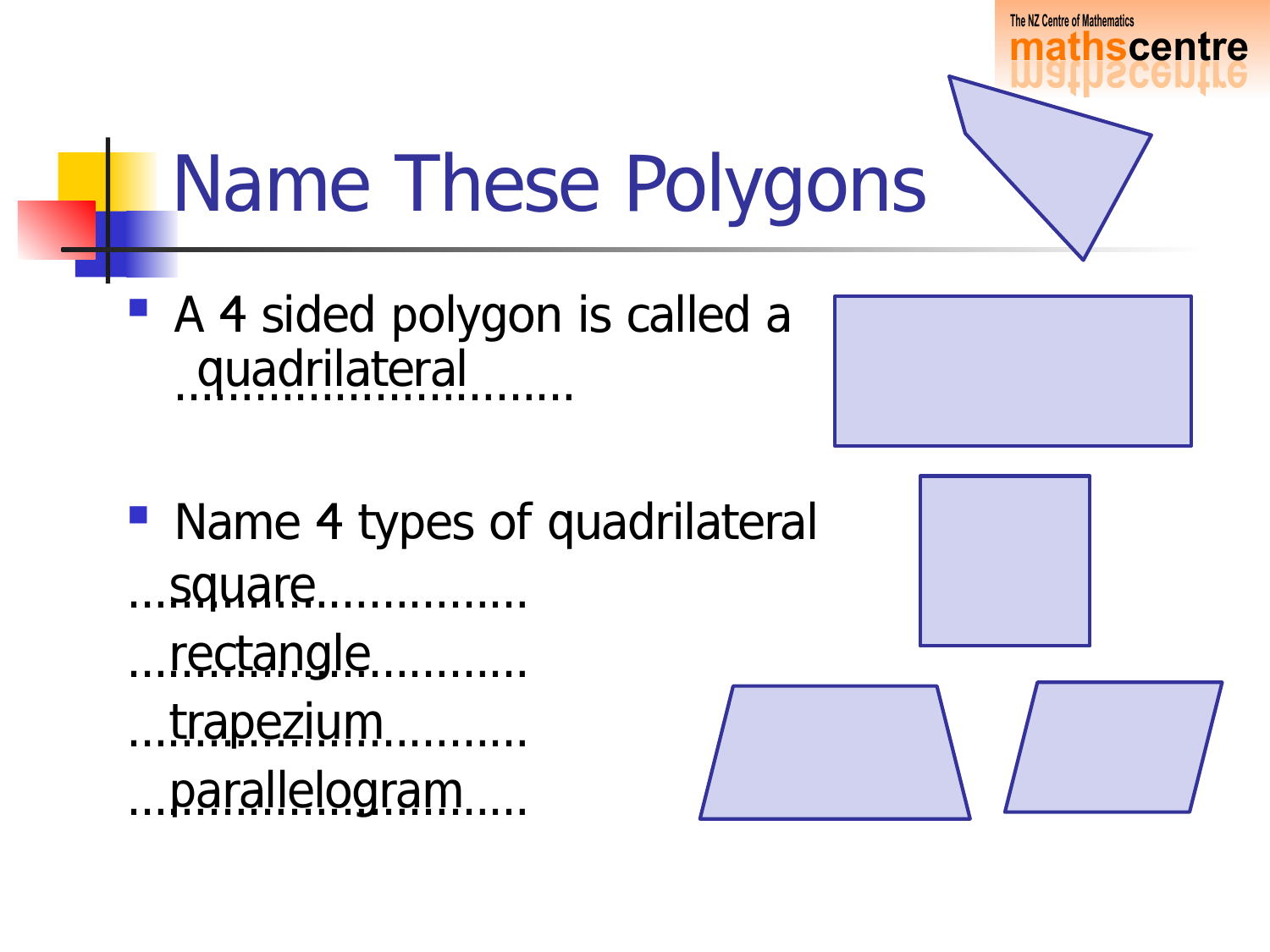

# Name These Polygons
A 4 sided polygon is called a
   …………………………

Name 4 types of quadrilateral
…………………………
…………………………
…………………………
…………………………

quadrilateral

square
rectangle

trapezium

parallelogram